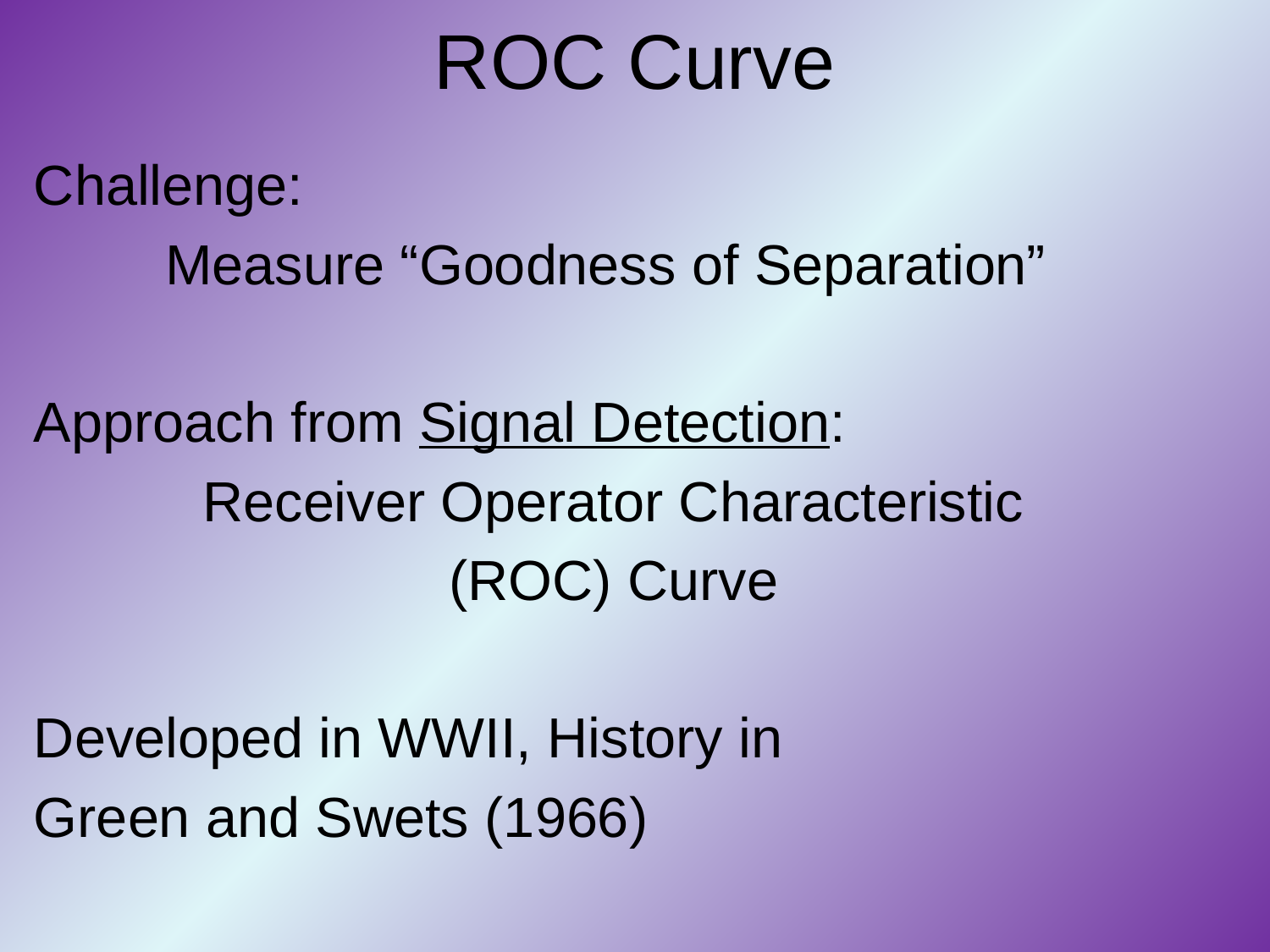

# ROC Curve
Challenge:
Measure “Goodness of Separation”

Approach from Signal Detection:
Receiver Operator Characteristic
(ROC) Curve

Developed in WWII, History in
Green and Swets (1966)